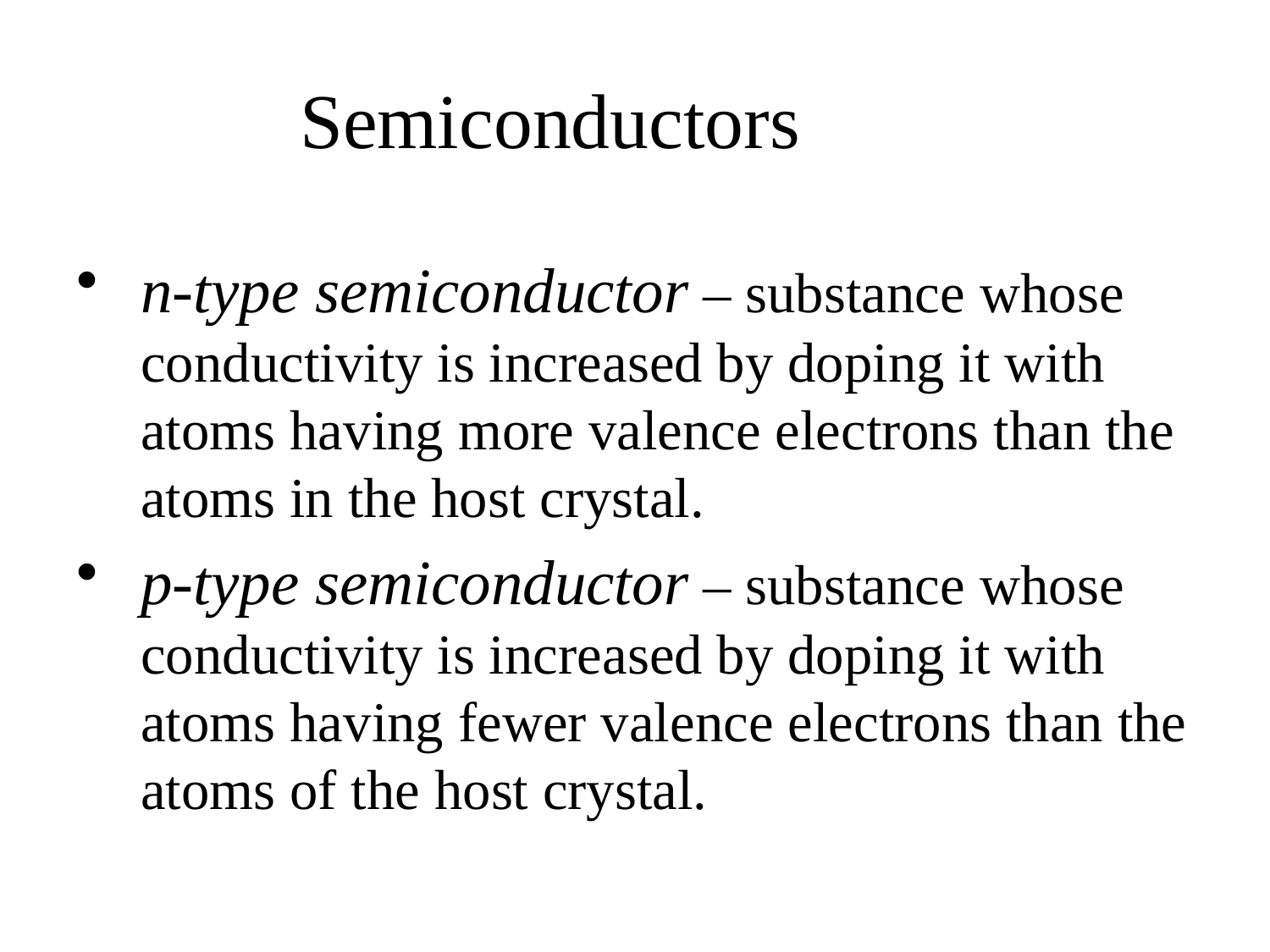

# Semiconductors
n-type semiconductor – substance whose conductivity is increased by doping it with atoms having more valence electrons than the atoms in the host crystal.
p-type semiconductor – substance whose conductivity is increased by doping it with atoms having fewer valence electrons than the atoms of the host crystal.